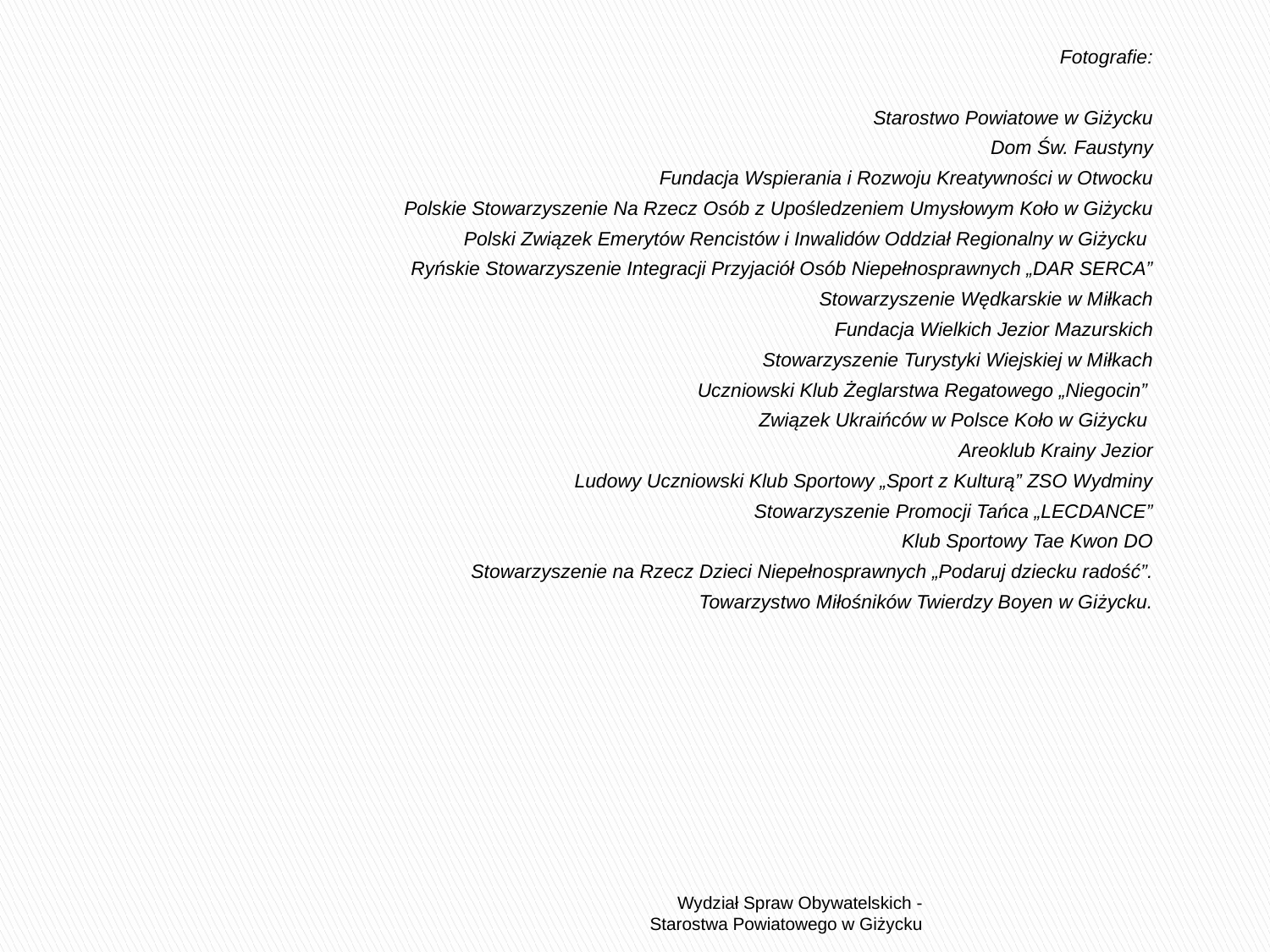

Fotografie:

Starostwo Powiatowe w Giżycku
Dom Św. Faustyny
Fundacja Wspierania i Rozwoju Kreatywności w Otwocku
Polskie Stowarzyszenie Na Rzecz Osób z Upośledzeniem Umysłowym Koło w Giżycku
Polski Związek Emerytów Rencistów i Inwalidów Oddział Regionalny w Giżycku
Ryńskie Stowarzyszenie Integracji Przyjaciół Osób Niepełnosprawnych „DAR SERCA”
Stowarzyszenie Wędkarskie w Miłkach
Fundacja Wielkich Jezior Mazurskich
Stowarzyszenie Turystyki Wiejskiej w Miłkach
Uczniowski Klub Żeglarstwa Regatowego „Niegocin”
Związek Ukraińców w Polsce Koło w Giżycku
Areoklub Krainy Jezior
Ludowy Uczniowski Klub Sportowy „Sport z Kulturą” ZSO Wydminy
Stowarzyszenie Promocji Tańca „LECDANCE”
Klub Sportowy Tae Kwon DO
Stowarzyszenie na Rzecz Dzieci Niepełnosprawnych „Podaruj dziecku radość”.
Towarzystwo Miłośników Twierdzy Boyen w Giżycku.
#

Wydział Spraw Obywatelskich - Starostwa Powiatowego w Giżycku